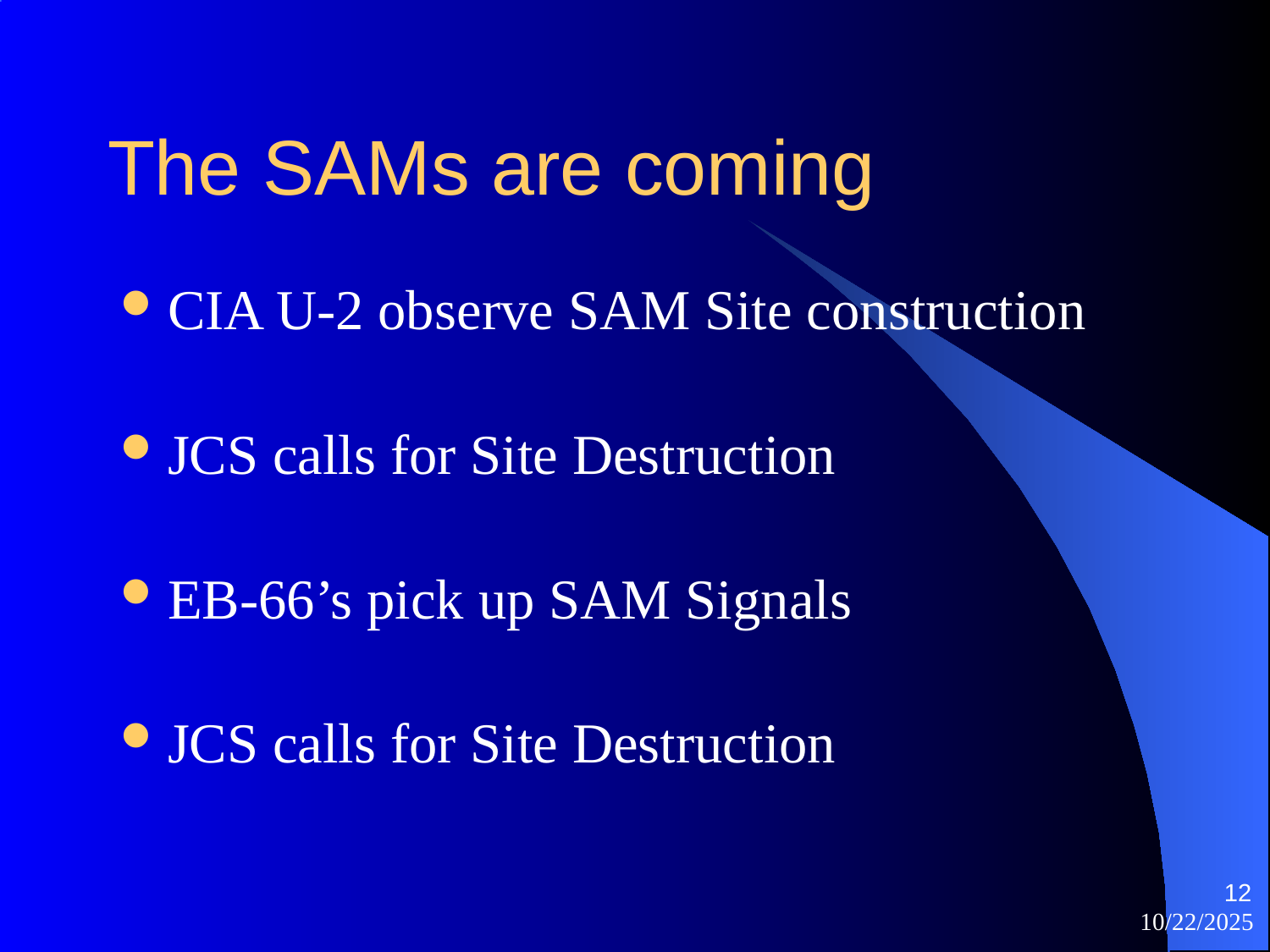

# The SAMs are coming
CIA U-2 observe SAM Site construction

JCS calls for Site Destruction

EB-66’s pick up SAM Signals

JCS calls for Site Destruction
12
10/22/2025